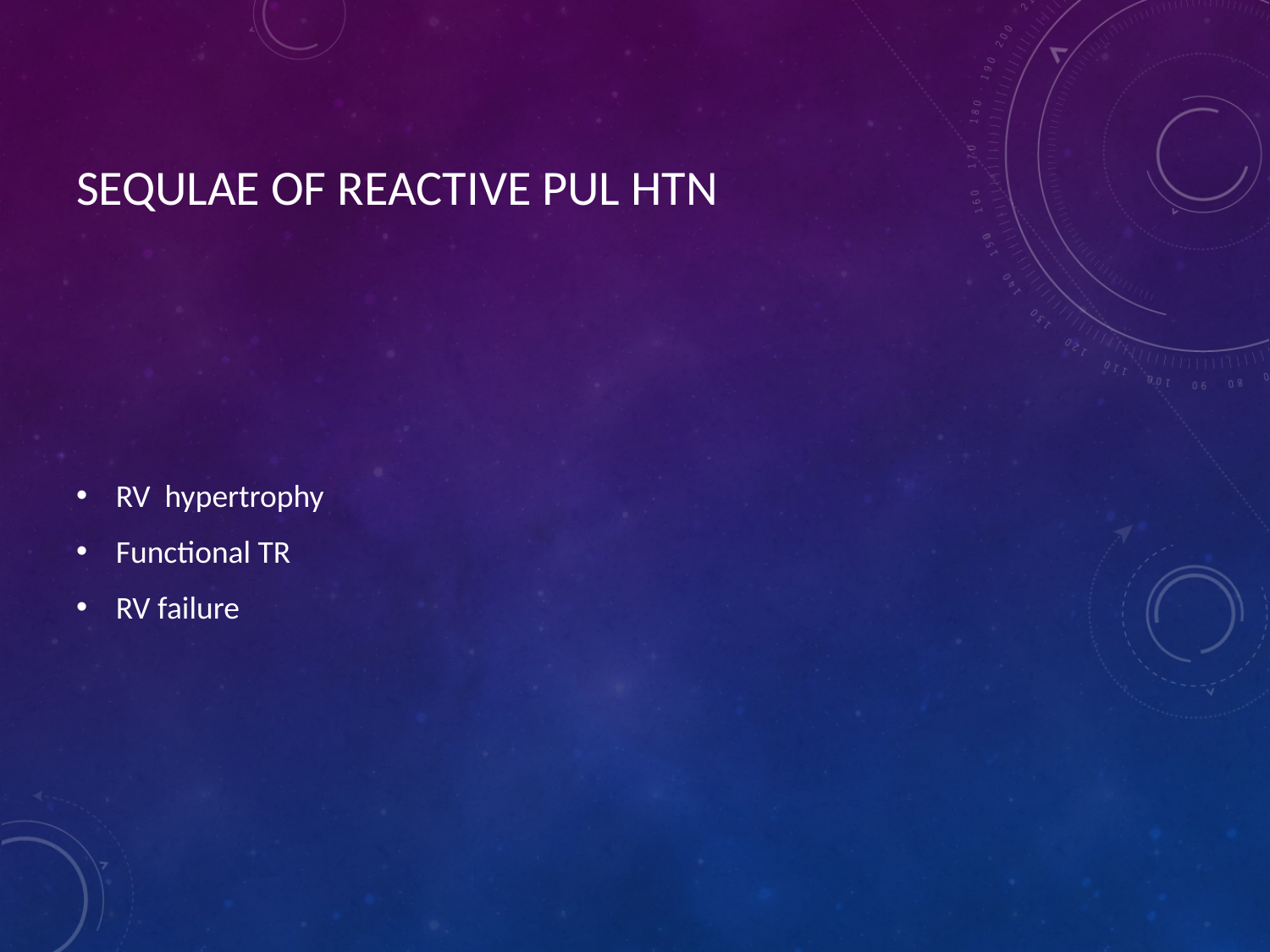

# Sequlae of reactive pul HTN
RV  hypertrophy
Functional TR
RV failure